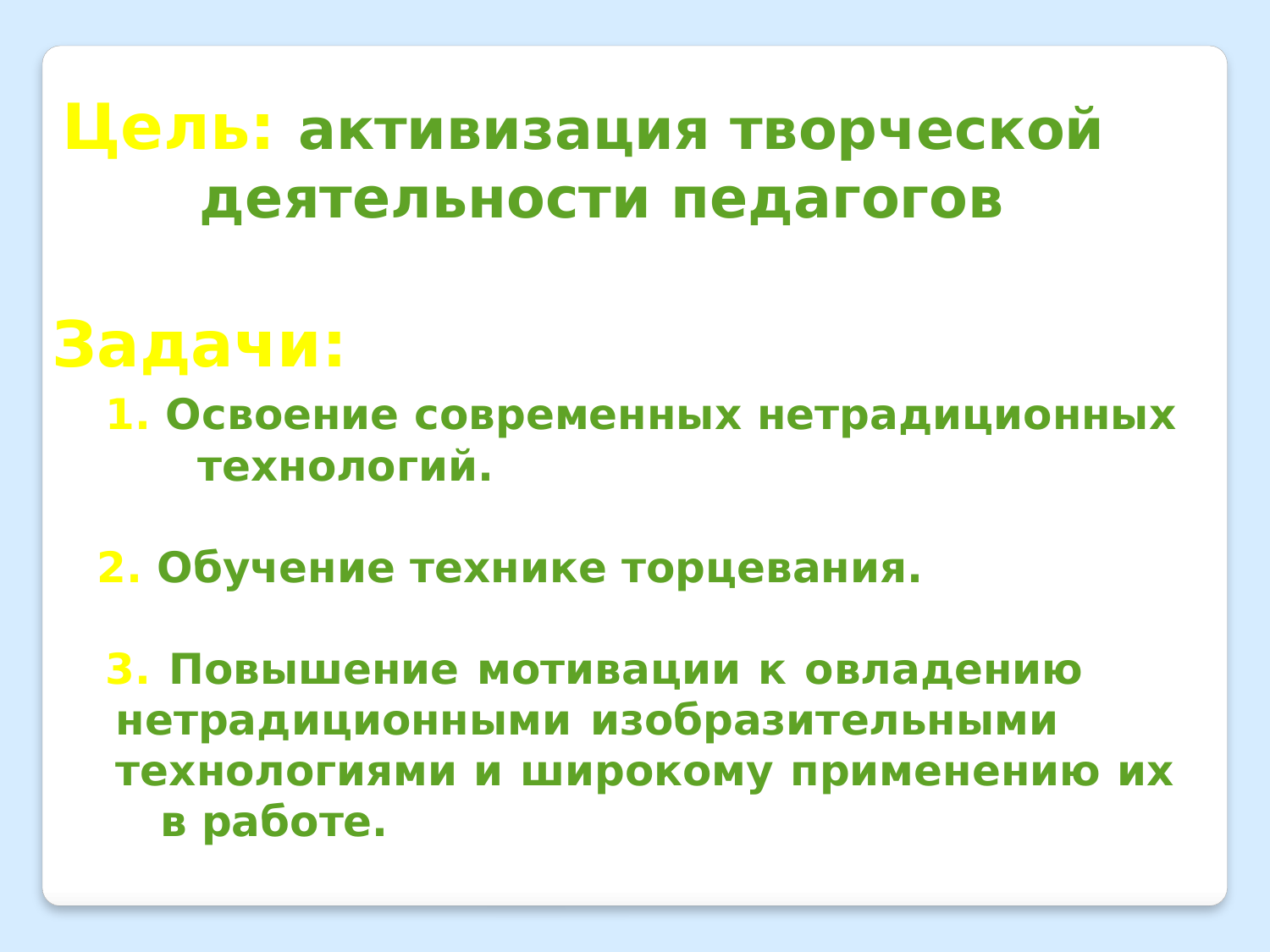

Цель: активизация творческой            деятельности педагогов
Задачи:
   1. Освоение современных нетрадиционных        технологий.

   2. Обучение технике торцевания.

   3. Повышение мотивации к овладению        нетрадиционными изобразительными         технологиями и широкому применению их      в работе.